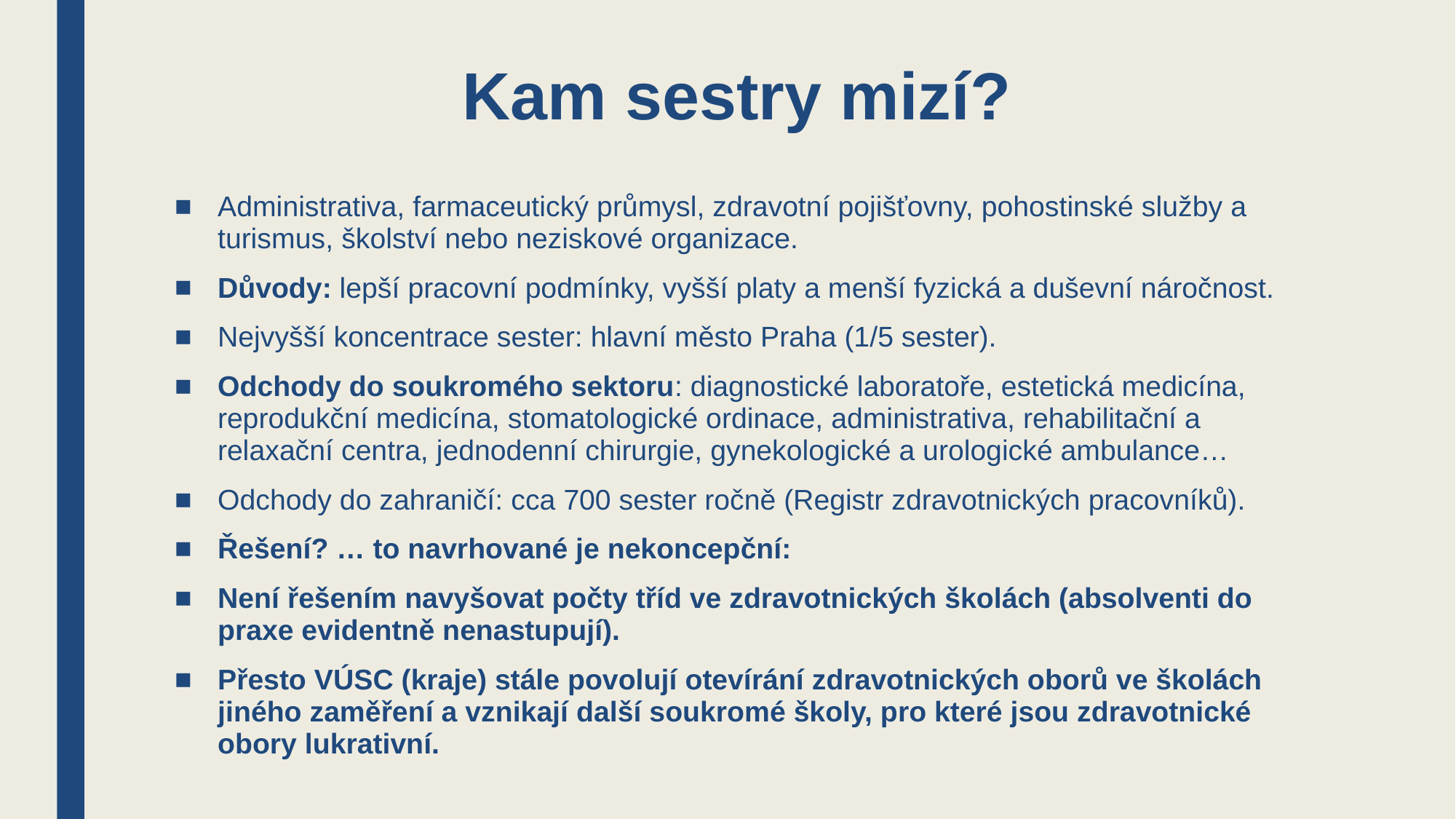

# Kam sestry mizí?
Administrativa, farmaceutický průmysl, zdravotní pojišťovny, pohostinské služby a turismus, školství nebo neziskové organizace.
Důvody: lepší pracovní podmínky, vyšší platy a menší fyzická a duševní náročnost.
Nejvyšší koncentrace sester: hlavní město Praha (1/5 sester).
Odchody do soukromého sektoru: diagnostické laboratoře, estetická medicína, reprodukční medicína, stomatologické ordinace, administrativa, rehabilitační a relaxační centra, jednodenní chirurgie, gynekologické a urologické ambulance…
Odchody do zahraničí: cca 700 sester ročně (Registr zdravotnických pracovníků).
Řešení? … to navrhované je nekoncepční:
Není řešením navyšovat počty tříd ve zdravotnických školách (absolventi do praxe evidentně nenastupují).
Přesto VÚSC (kraje) stále povolují otevírání zdravotnických oborů ve školách jiného zaměření a vznikají další soukromé školy, pro které jsou zdravotnické obory lukrativní.